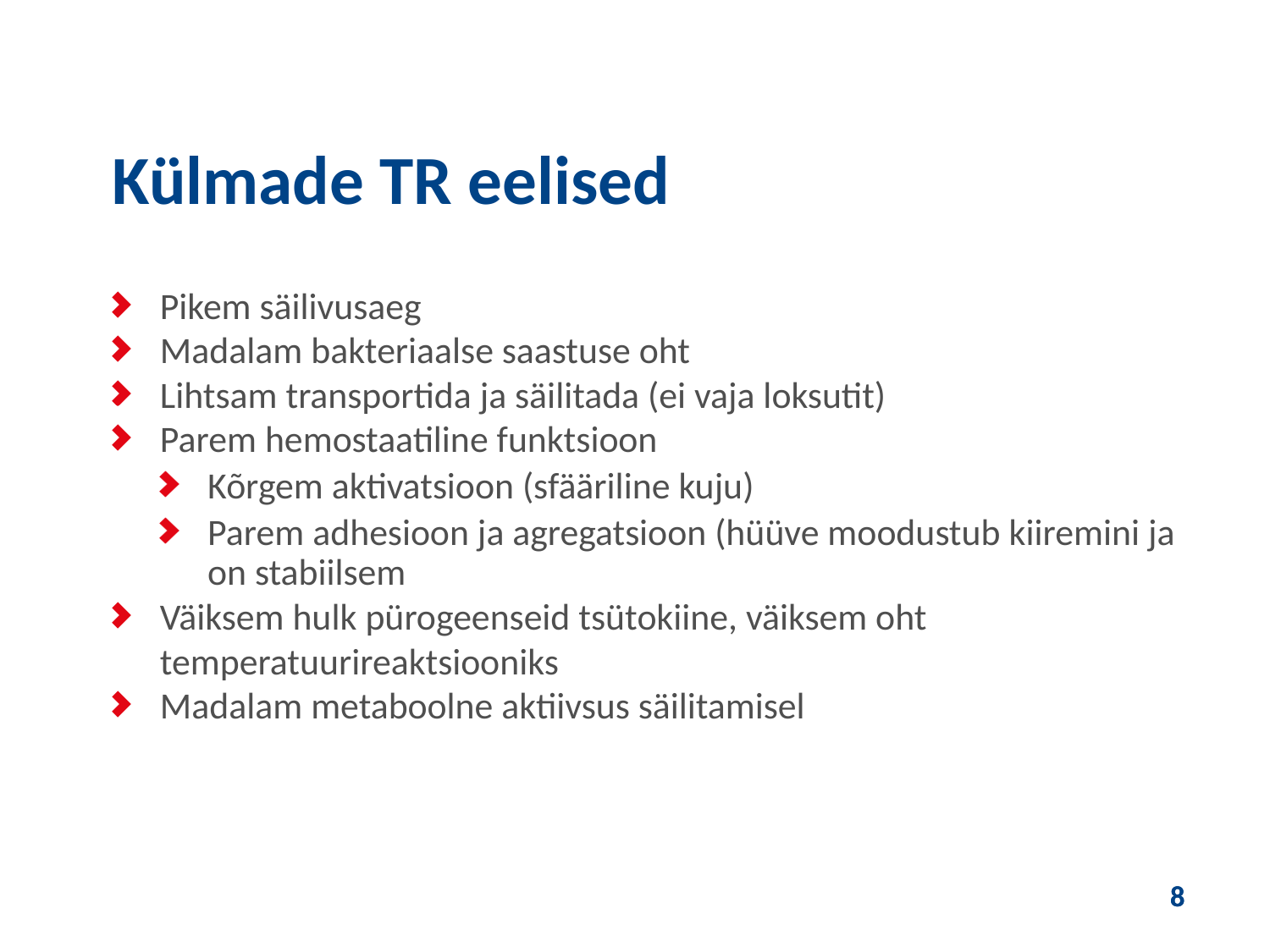

Külmade TR eelised
Pikem säilivusaeg
Madalam bakteriaalse saastuse oht
Lihtsam transportida ja säilitada (ei vaja loksutit)
Parem hemostaatiline funktsioon
Kõrgem aktivatsioon (sfääriline kuju)
Parem adhesioon ja agregatsioon (hüüve moodustub kiiremini ja on stabiilsem
Väiksem hulk pürogeenseid tsütokiine, väiksem oht temperatuurireaktsiooniks
Madalam metaboolne aktiivsus säilitamisel